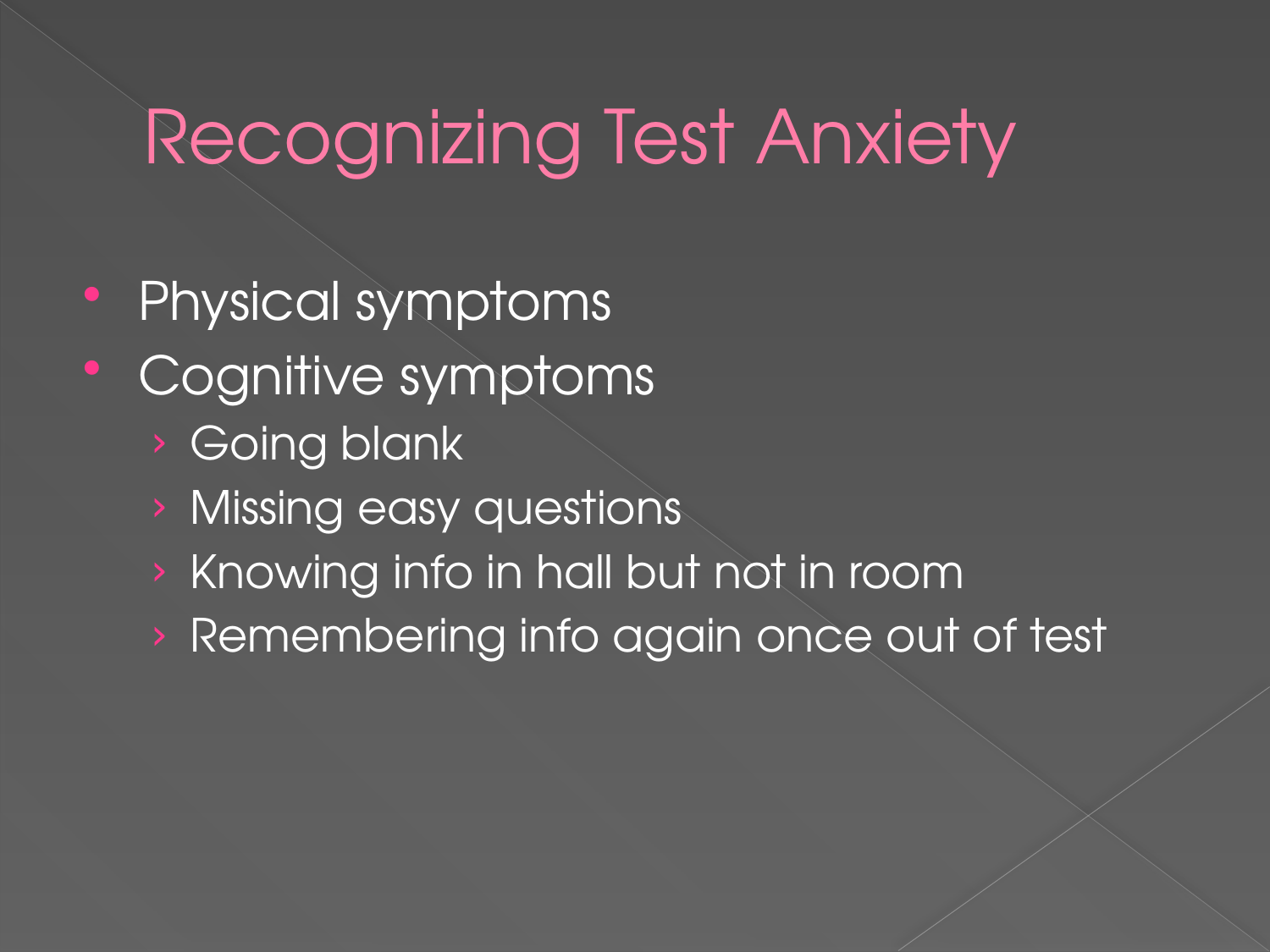

# Recognizing Test Anxiety
Physical symptoms
Cognitive symptoms
Going blank
Missing easy questions
Knowing info in hall but not in room
Remembering info again once out of test